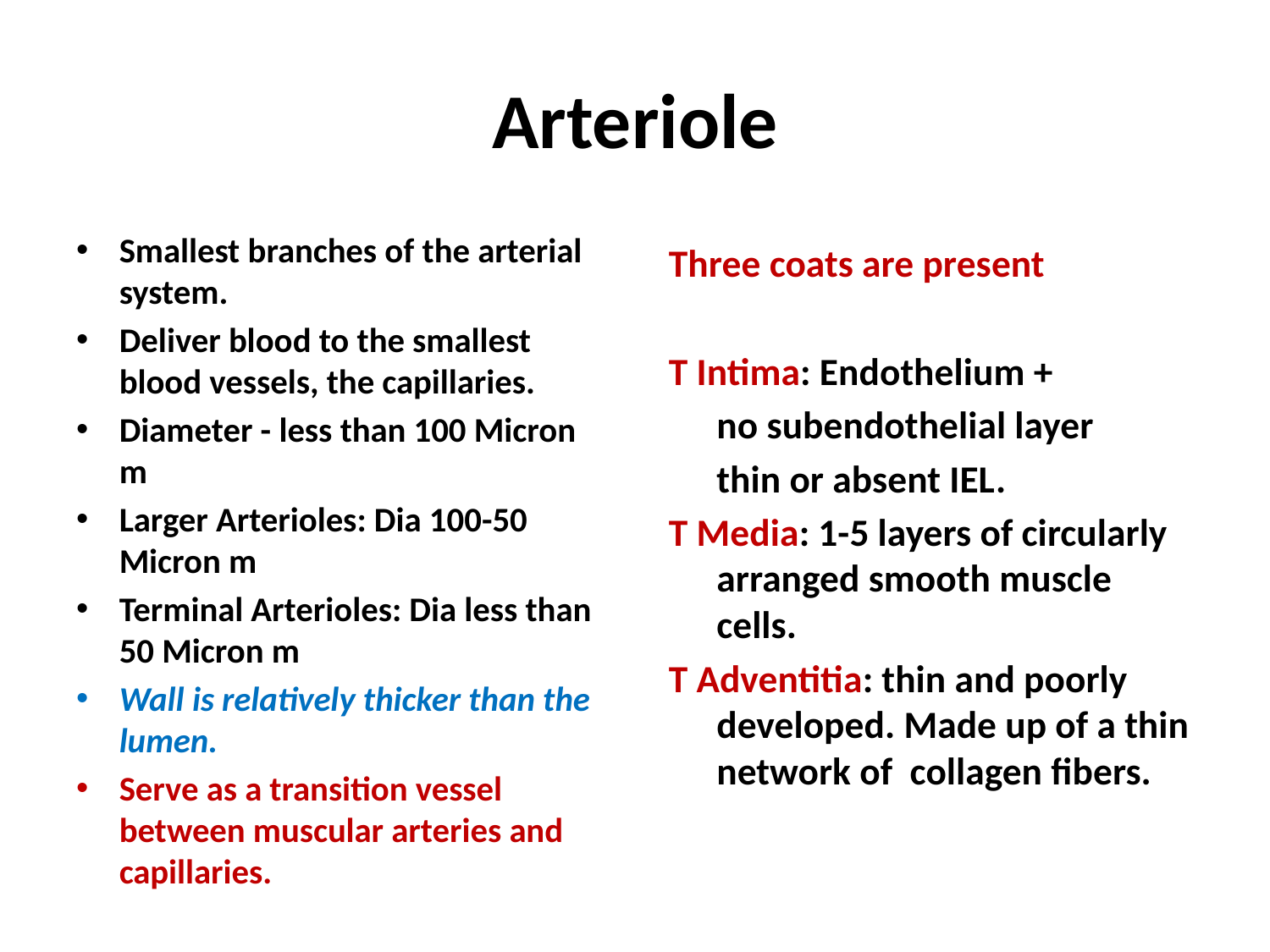

# Arteriole
Smallest branches of the arterial system.
Deliver blood to the smallest blood vessels, the capillaries.
Diameter - less than 100 Micron m
Larger Arterioles: Dia 100-50 Micron m
Terminal Arterioles: Dia less than 50 Micron m
Wall is relatively thicker than the lumen.
Serve as a transition vessel between muscular arteries and capillaries.
Three coats are present

T Intima: Endothelium +
 	no subendothelial layer
	thin or absent IEL.
T Media: 1-5 layers of circularly arranged smooth muscle cells.
T Adventitia: thin and poorly developed. Made up of a thin network of  collagen fibers.